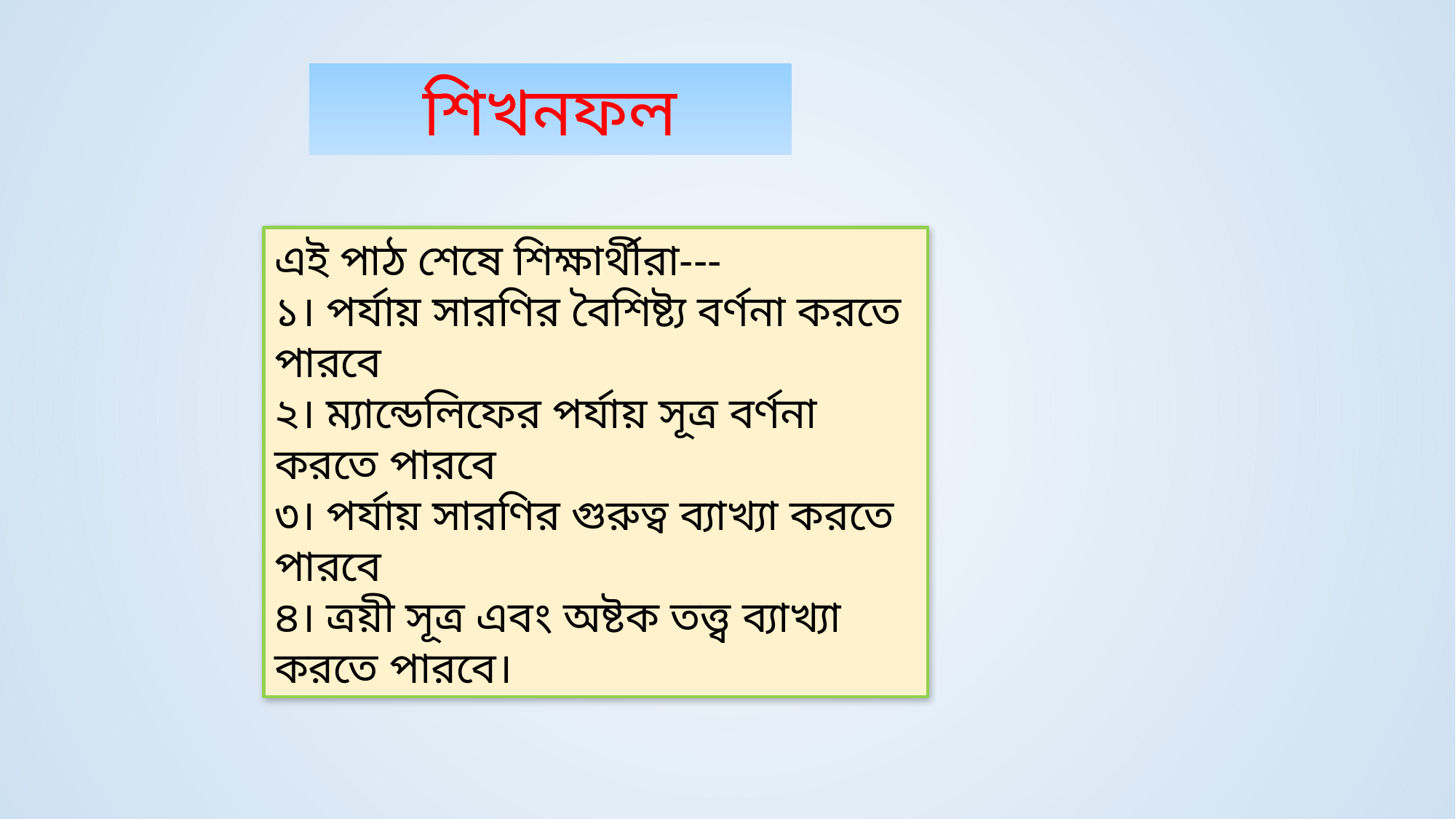

শিখনফল
এই পাঠ শেষে শিক্ষার্থীরা---
১। পর্যায় সারণির বৈশিষ্ট্য বর্ণনা করতে পারবে
২। ম্যান্ডেলিফের পর্যায় সূত্র বর্ণনা করতে পারবে
৩। পর্যায় সারণির গুরুত্ব ব্যাখ্যা করতে পারবে
৪। ত্রয়ী সূত্র এবং অষ্টক তত্ত্ব ব্যাখ্যা করতে পারবে।